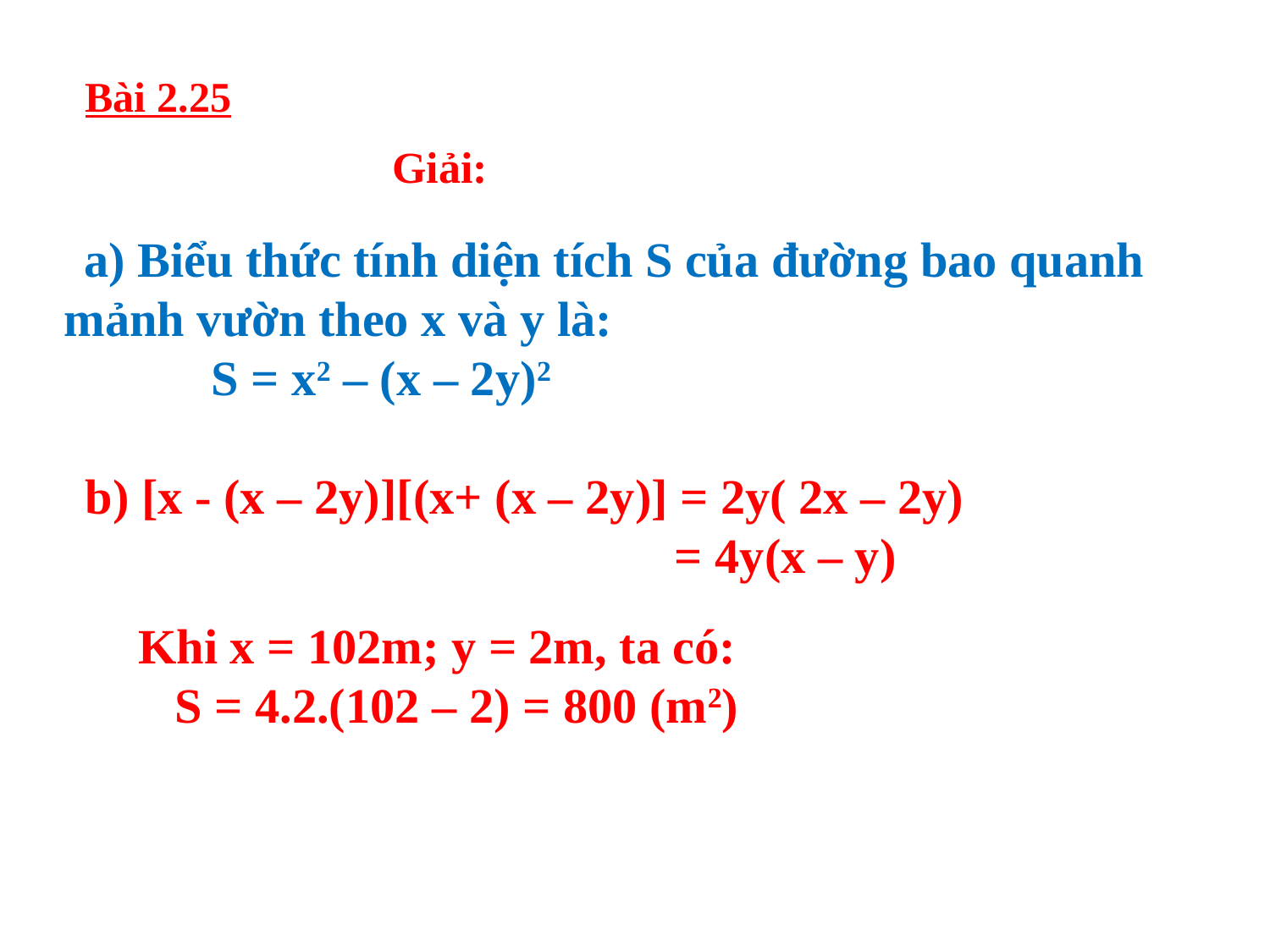

Bài 2.25
Giải:
  a) Biểu thức tính diện tích S của đường bao quanh mảnh vườn theo x và y là:
            S = x2 – (x – 2y)2
b) [x - (x – 2y)][(x+ (x – 2y)] = 2y( 2x – 2y)
                                                = 4y(x – y)
Khi x = 102m; y = 2m, ta có:
   S = 4.2.(102 – 2) = 800 (m2)